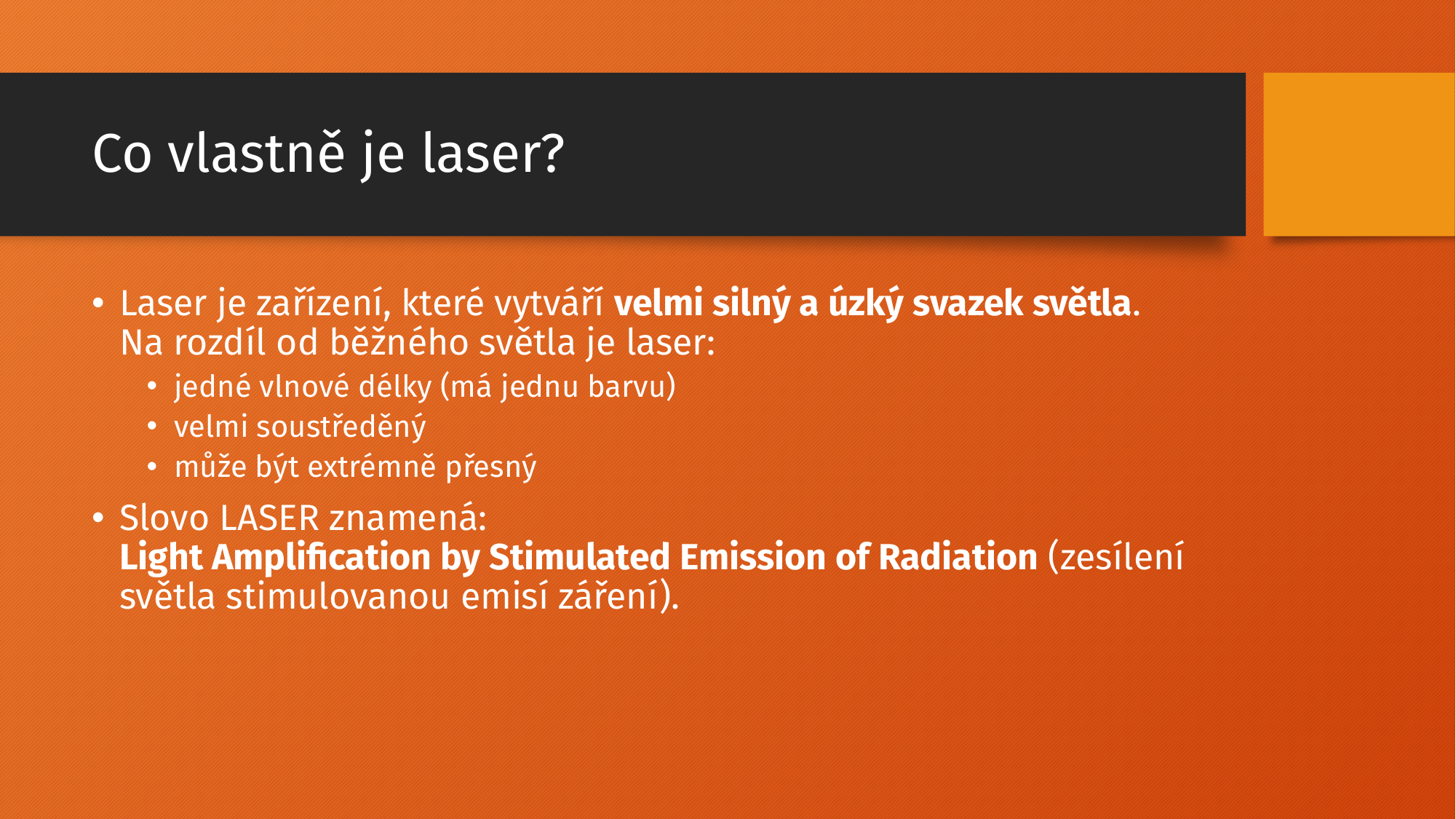

# Co vlastně je laser?
Laser je zařízení, které vytváří velmi silný a úzký svazek světla.
Na rozdíl od běžného světla je laser:
jedné vlnové délky (má jednu barvu)
velmi soustředěný
může být extrémně přesný
Slovo LASER znamená:
Light Amplification by Stimulated Emission of Radiation (zesílení světla stimulovanou emisí záření).